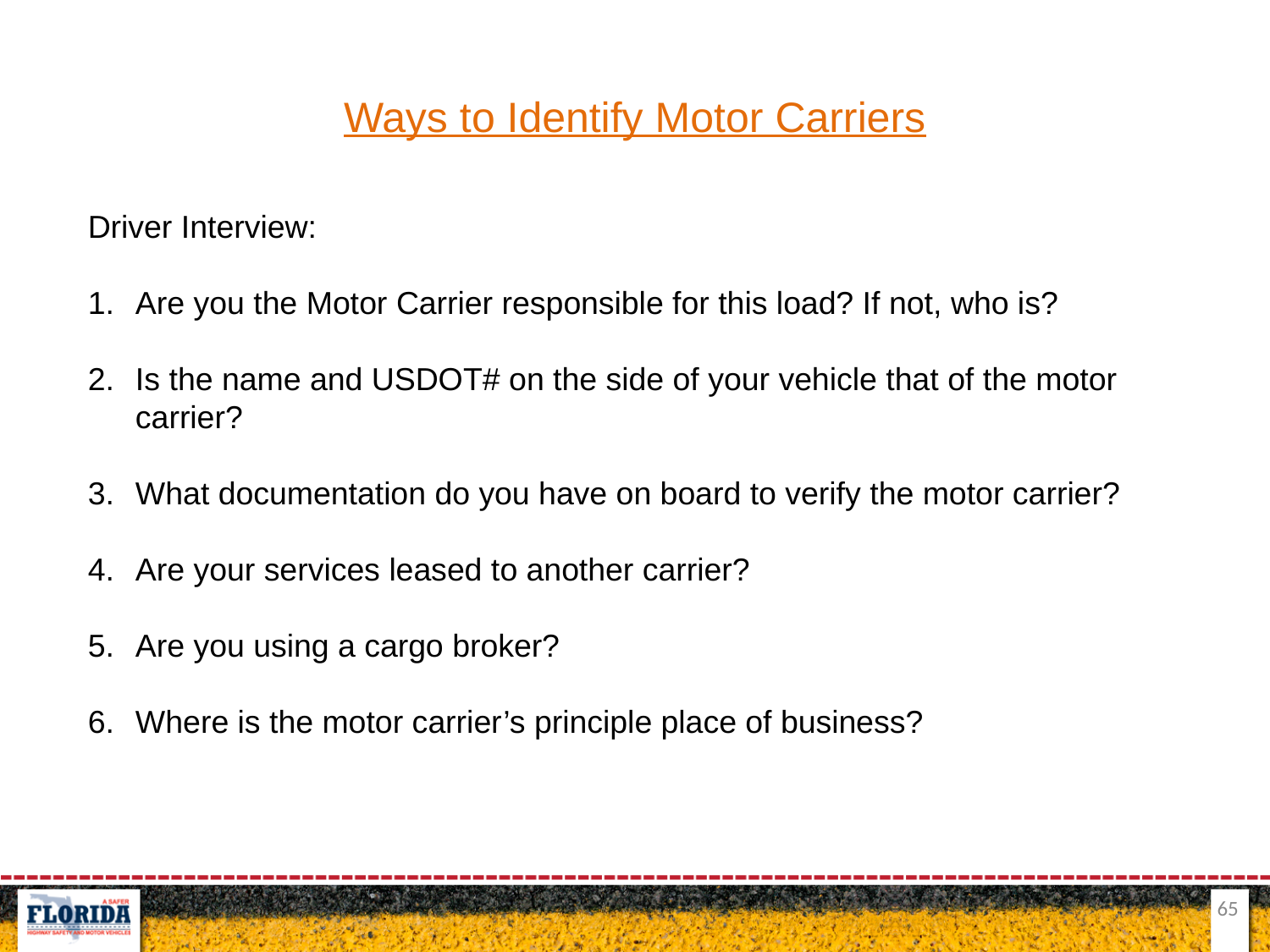

Ways to Identify Motor Carriers
Driver Interview:

Are you the Motor Carrier responsible for this load? If not, who is?

Is the name and USDOT# on the side of your vehicle that of the motor carrier?

What documentation do you have on board to verify the motor carrier?

Are your services leased to another carrier?

Are you using a cargo broker?

Where is the motor carrier’s principle place of business?
65